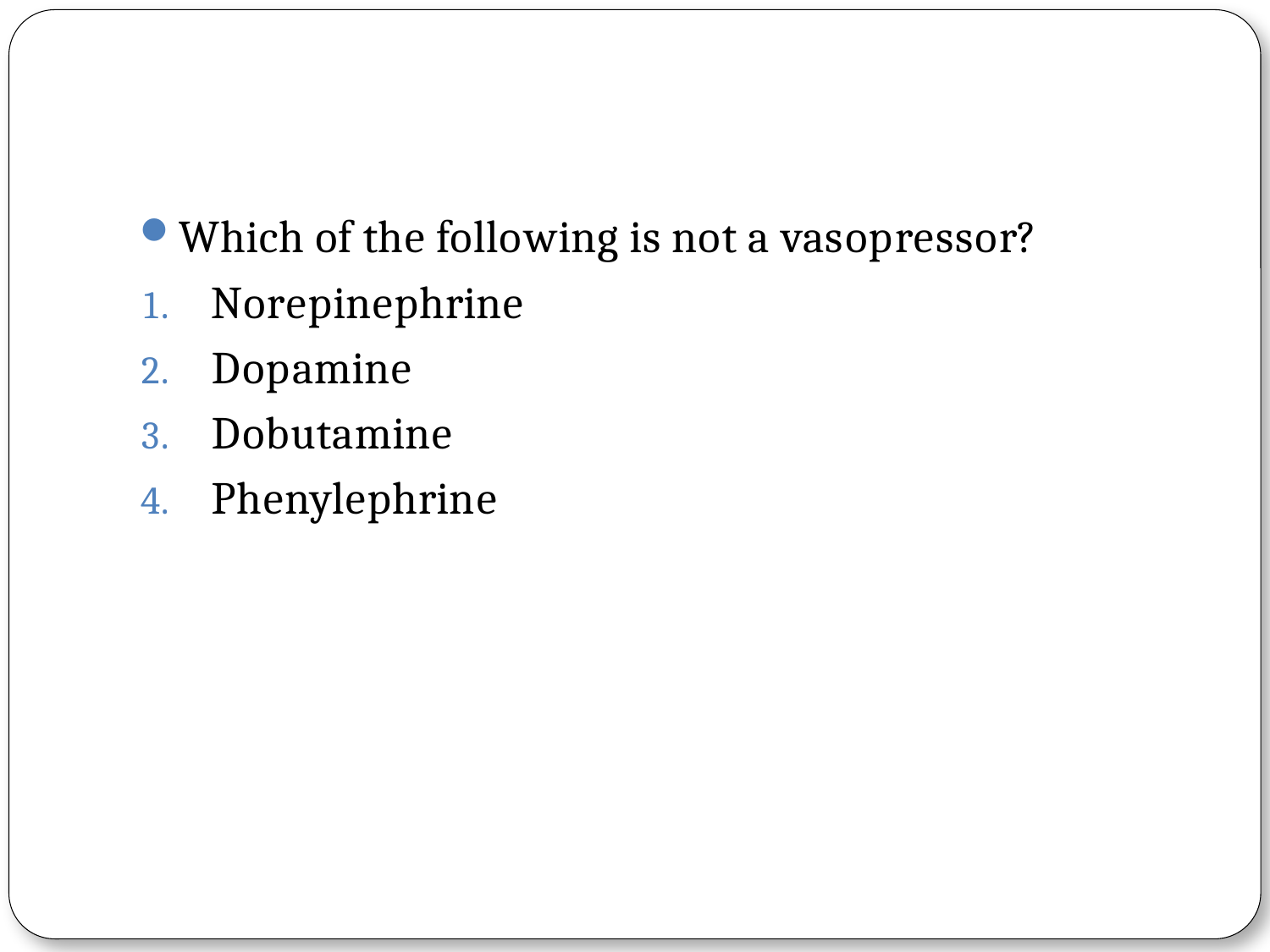

#
Which of the following is not a vasopressor?
Norepinephrine
Dopamine
Dobutamine
Phenylephrine